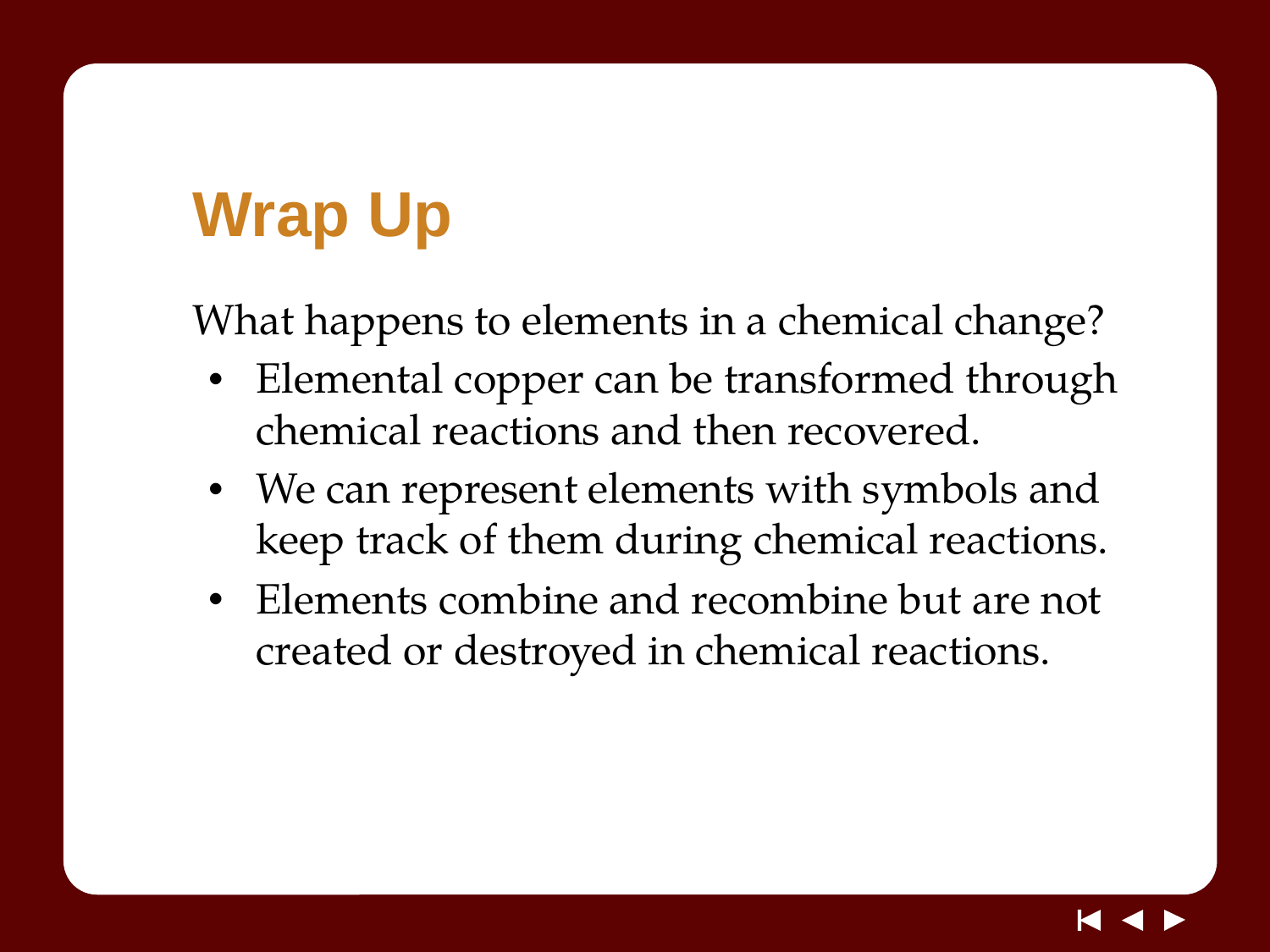

# Wrap Up
What happens to elements in a chemical change?
Elemental copper can be transformed through chemical reactions and then recovered.
We can represent elements with symbols and keep track of them during chemical reactions.
Elements combine and recombine but are not created or destroyed in chemical reactions.